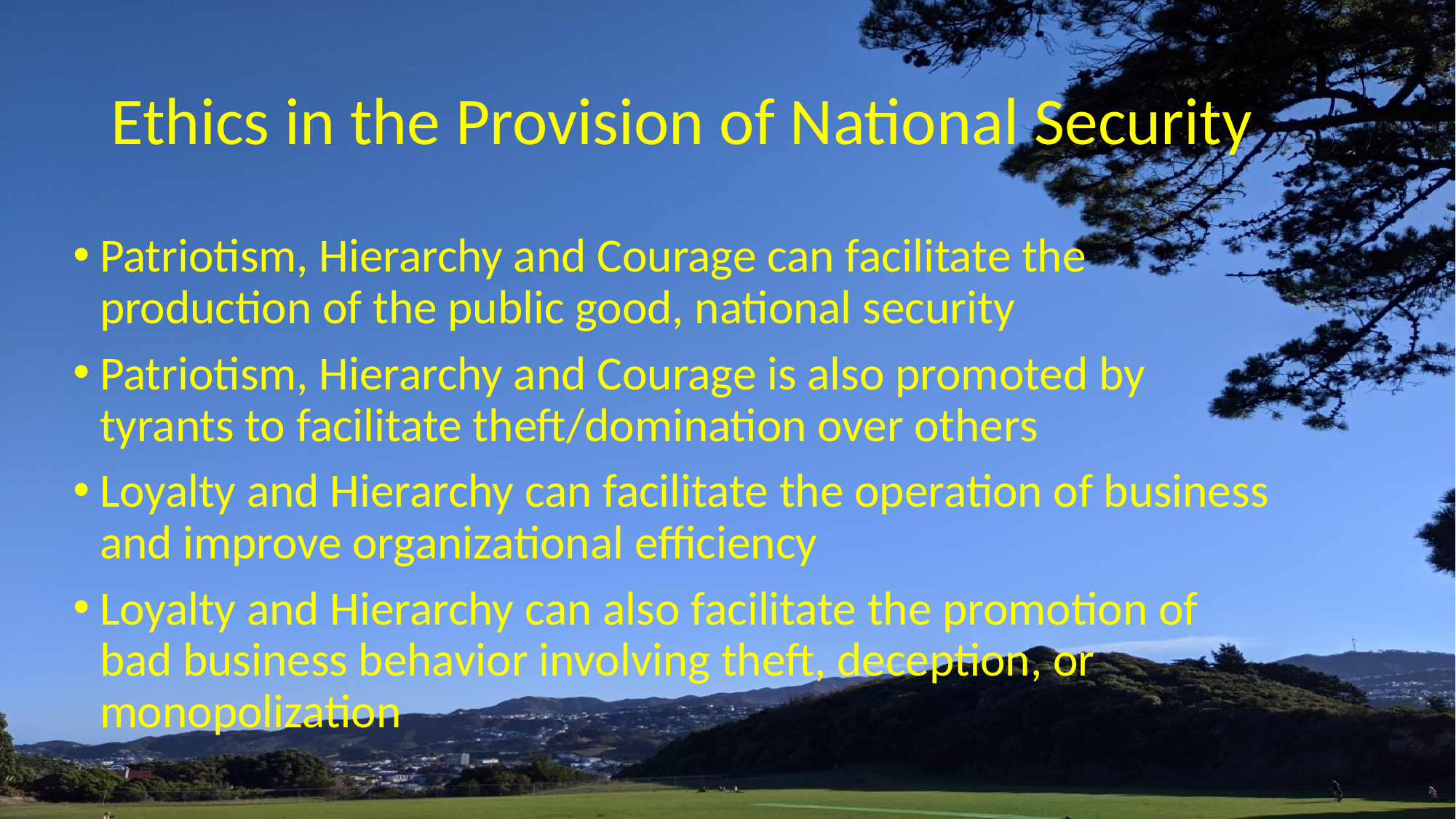

# Ethics in the Provision of National Security
Patriotism, Hierarchy and Courage can facilitate the production of the public good, national security
Patriotism, Hierarchy and Courage is also promoted by tyrants to facilitate theft/domination over others
Loyalty and Hierarchy can facilitate the operation of business and improve organizational efficiency
Loyalty and Hierarchy can also facilitate the promotion of bad business behavior involving theft, deception, or monopolization